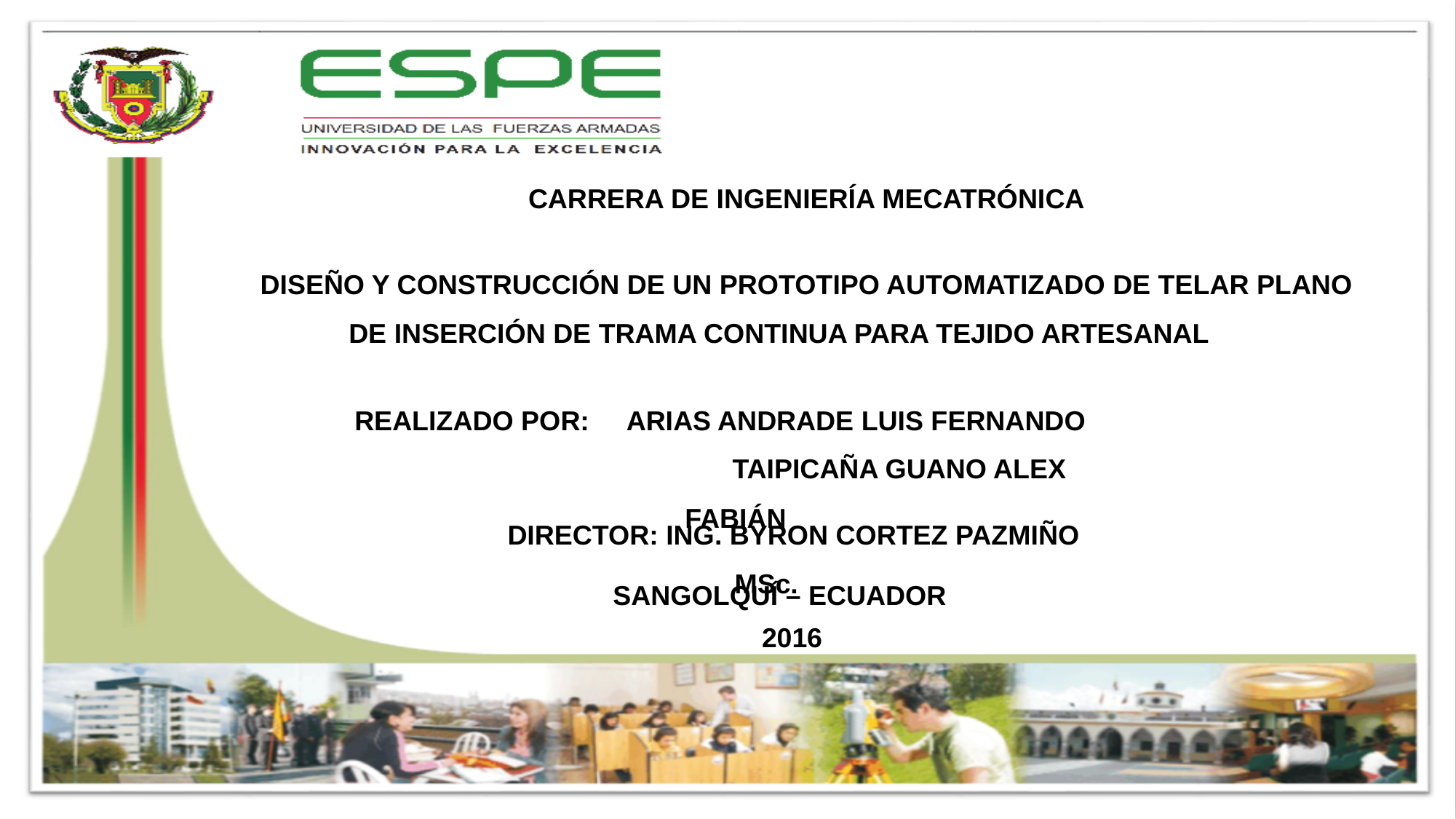

CARRERA DE INGENIERÍA MECATRÓNICA
DISEÑO Y CONSTRUCCIÓN DE UN PROTOTIPO AUTOMATIZADO DE TELAR PLANO DE INSERCIÓN DE TRAMA CONTINUA PARA TEJIDO ARTESANAL
REALIZADO POR:     ARIAS ANDRADE LUIS FERNANDO
			TAIPICAÑA GUANO ALEX FABIÁN
DIRECTOR: ING. BYRON CORTEZ PAZMIÑO MSc.
SANGOLQUÍ – ECUADOR
2016